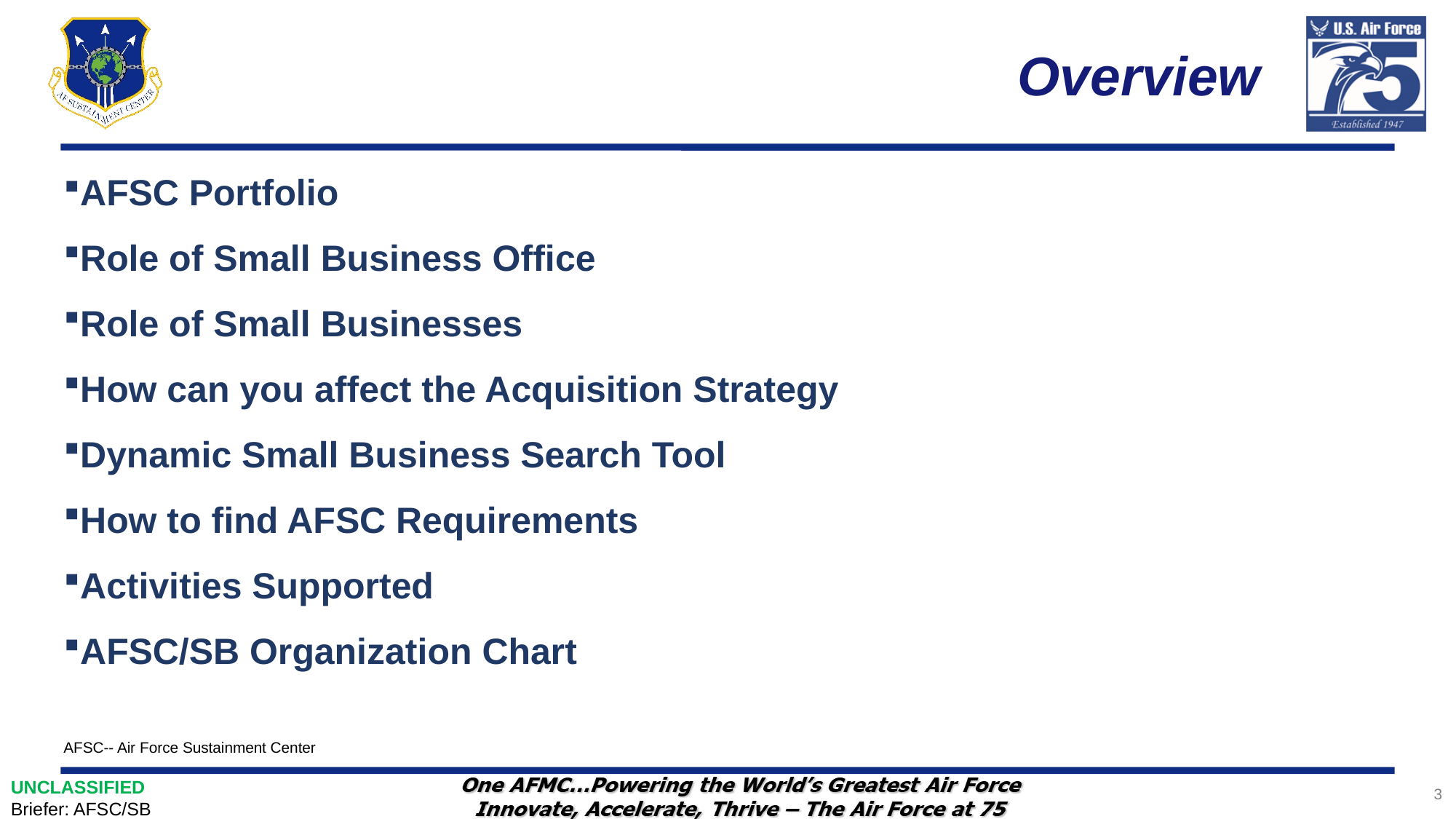

# Overview
AFSC Portfolio
Role of Small Business Office
Role of Small Businesses
How can you affect the Acquisition Strategy
Dynamic Small Business Search Tool
How to find AFSC Requirements
Activities Supported
AFSC/SB Organization Chart
AFSC-- Air Force Sustainment Center
UNCLASSIFIED
Briefer: AFSC/SB
3